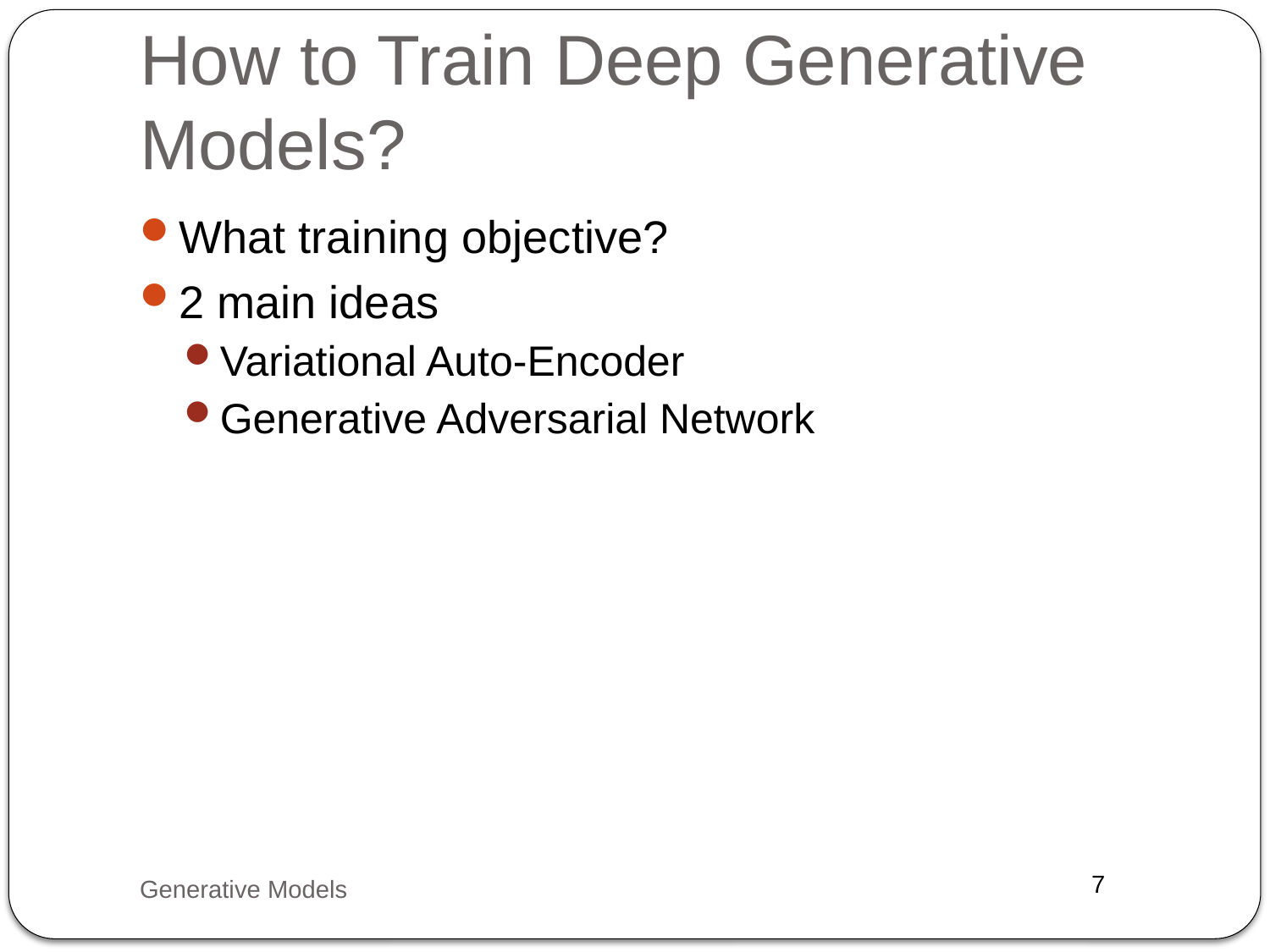

# How to Train Deep Generative Models?
What training objective?
2 main ideas
Variational Auto-Encoder
Generative Adversarial Network

Generative Models